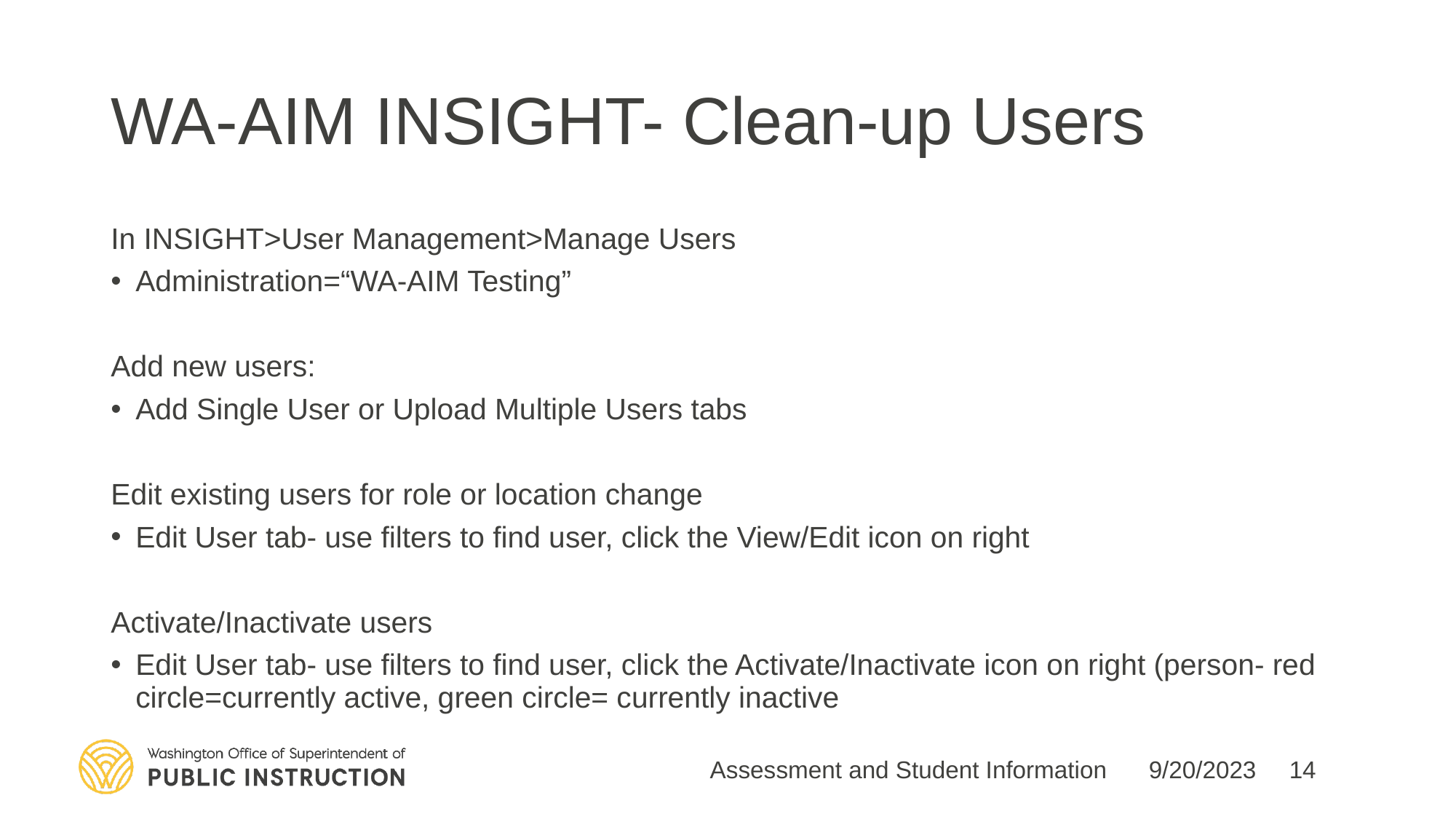

# WA-AIM INSIGHT- Clean-up Users
In INSIGHT>User Management>Manage Users
Administration=“WA-AIM Testing”

Add new users:
Add Single User or Upload Multiple Users tabs

Edit existing users for role or location change
Edit User tab- use filters to find user, click the View/Edit icon on right

Activate/Inactivate users
Edit User tab- use filters to find user, click the Activate/Inactivate icon on right (person- red circle=currently active, green circle= currently inactive

Assessment and Student Information
9/20/2023
14